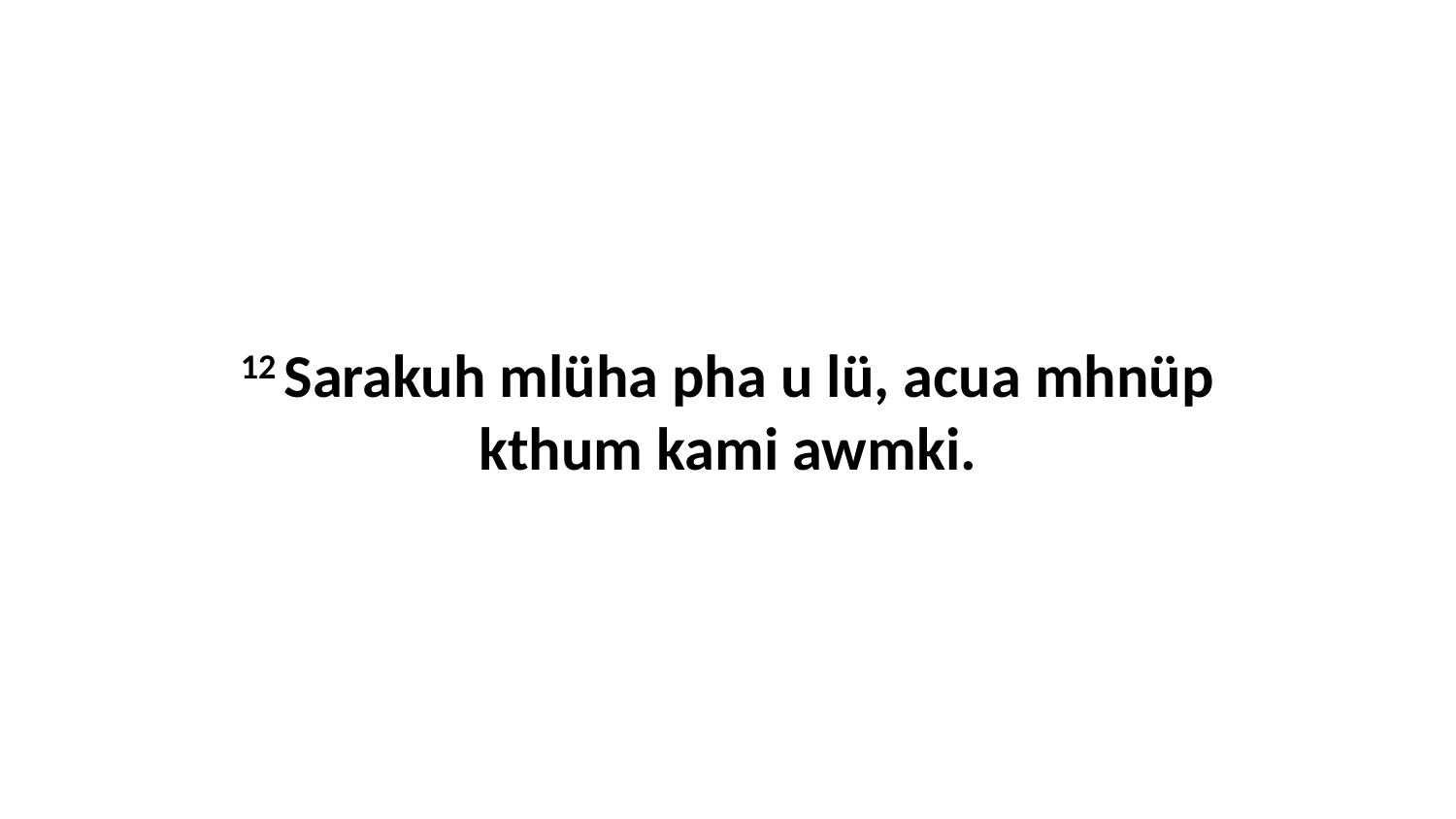

12 Sarakuh mlüha pha u lü, acua mhnüp kthum kami awmki.